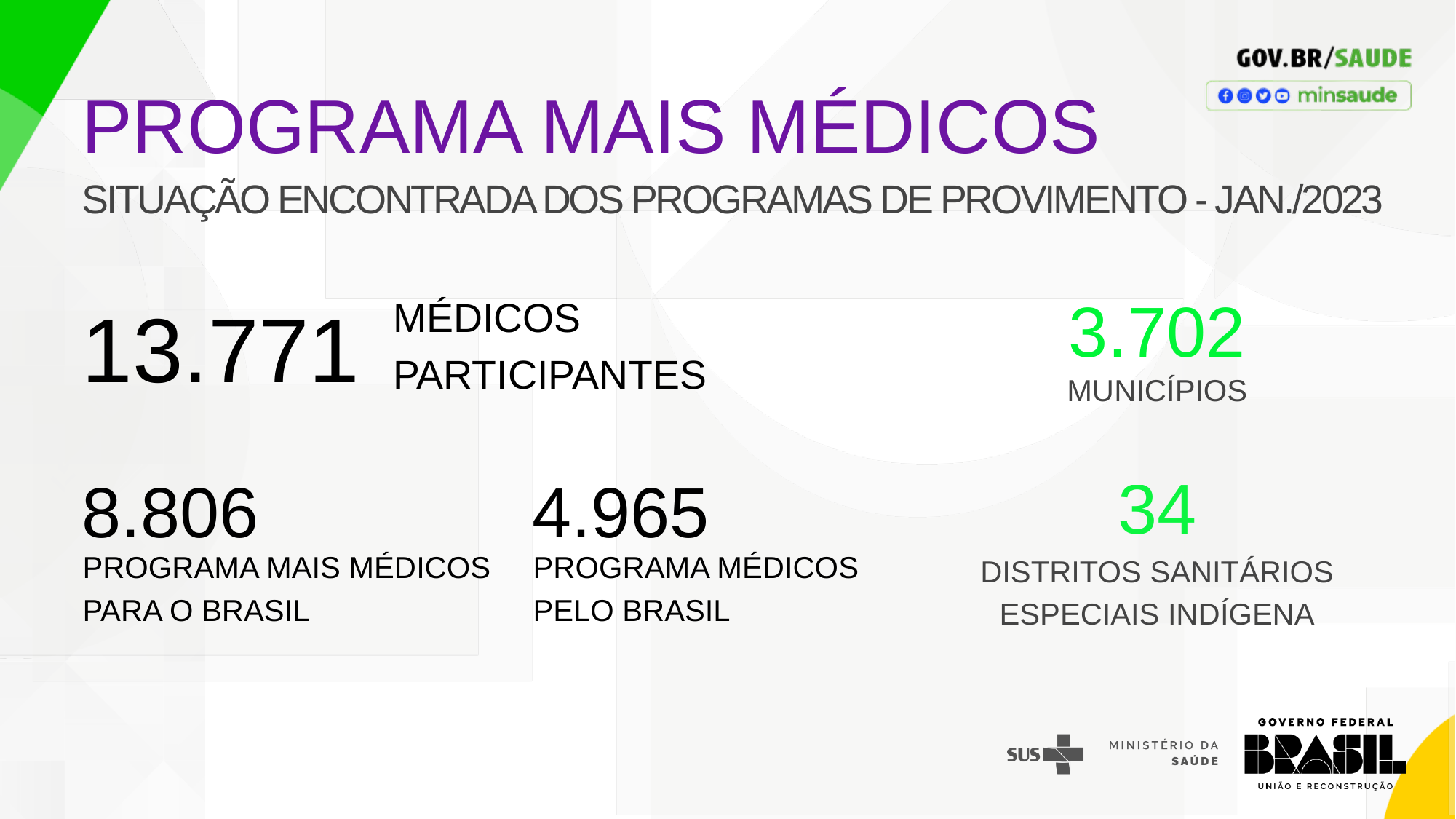

PROGRAMA MAIS MÉDICOS
SITUAÇÃO ENCONTRADA DOS PROGRAMAS DE PROVIMENTO - JAN./2023
13.771
MÉDICOS PARTICIPANTES
3.702
MUNICÍPIOS
8.806
4.965
34
PROGRAMA MAIS MÉDICOS
PARA O BRASIL
PROGRAMA MÉDICOS PELO BRASIL
DISTRITOS SANITÁRIOS ESPECIAIS INDÍGENA